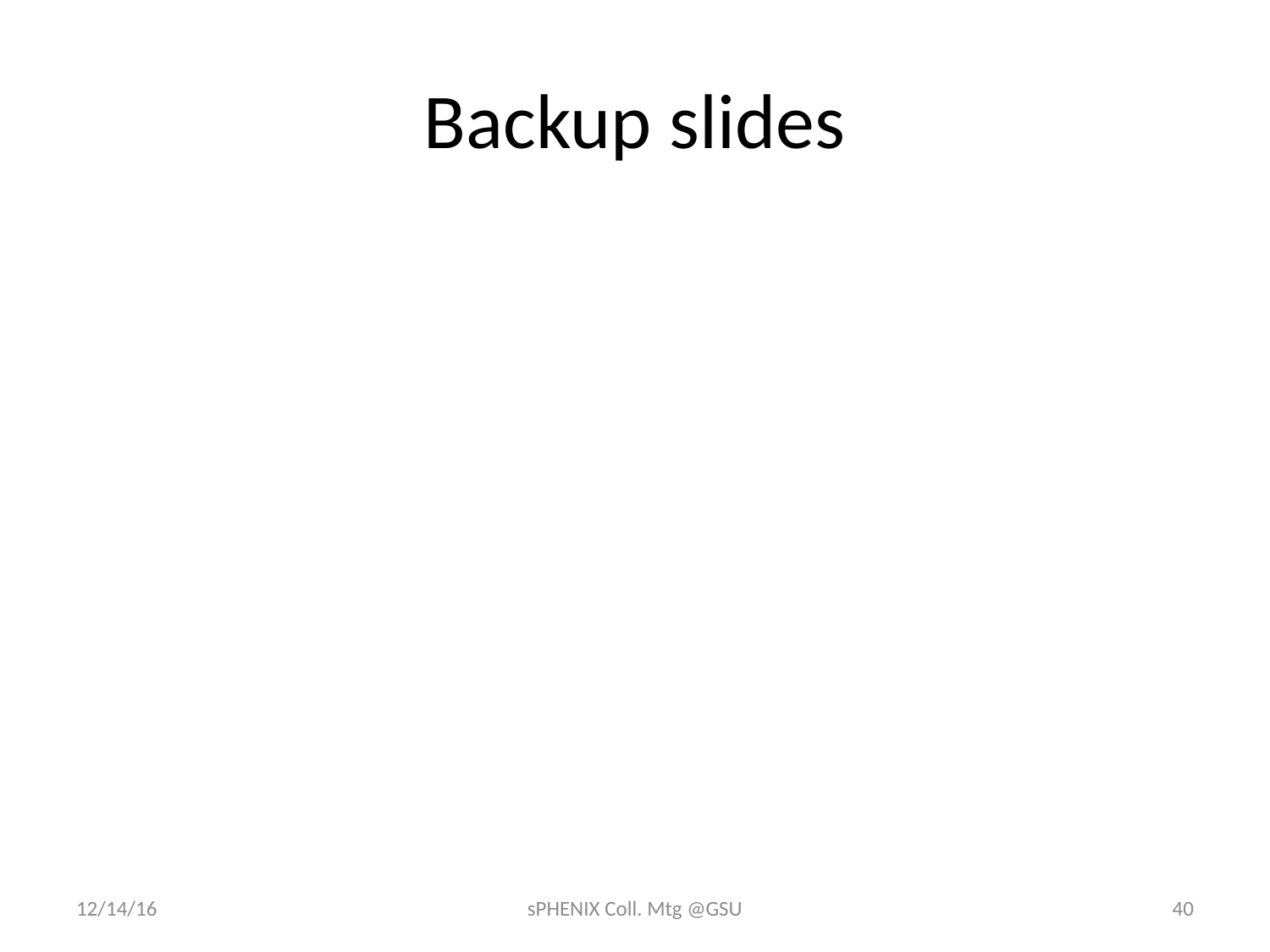

# Backup slides

12/14/16
sPHENIX Coll. Mtg @GSU
40